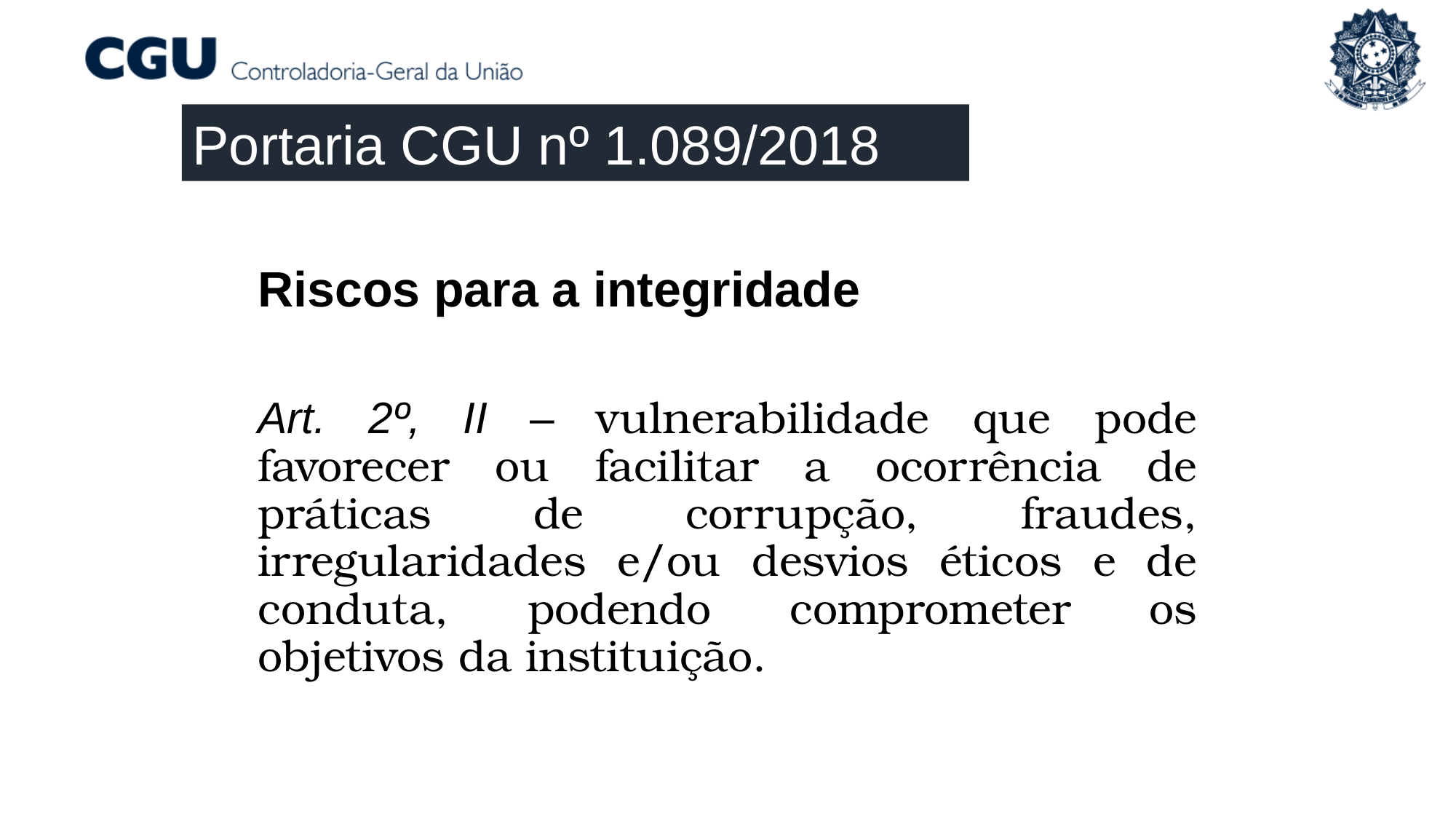

Portaria CGU nº 1.089/2018
Riscos para a integridade

Art. 2º, II – vulnerabilidade que pode favorecer ou facilitar a ocorrência de práticas de corrupção, fraudes, irregularidades e/ou desvios éticos e de conduta, podendo comprometer os objetivos da instituição.